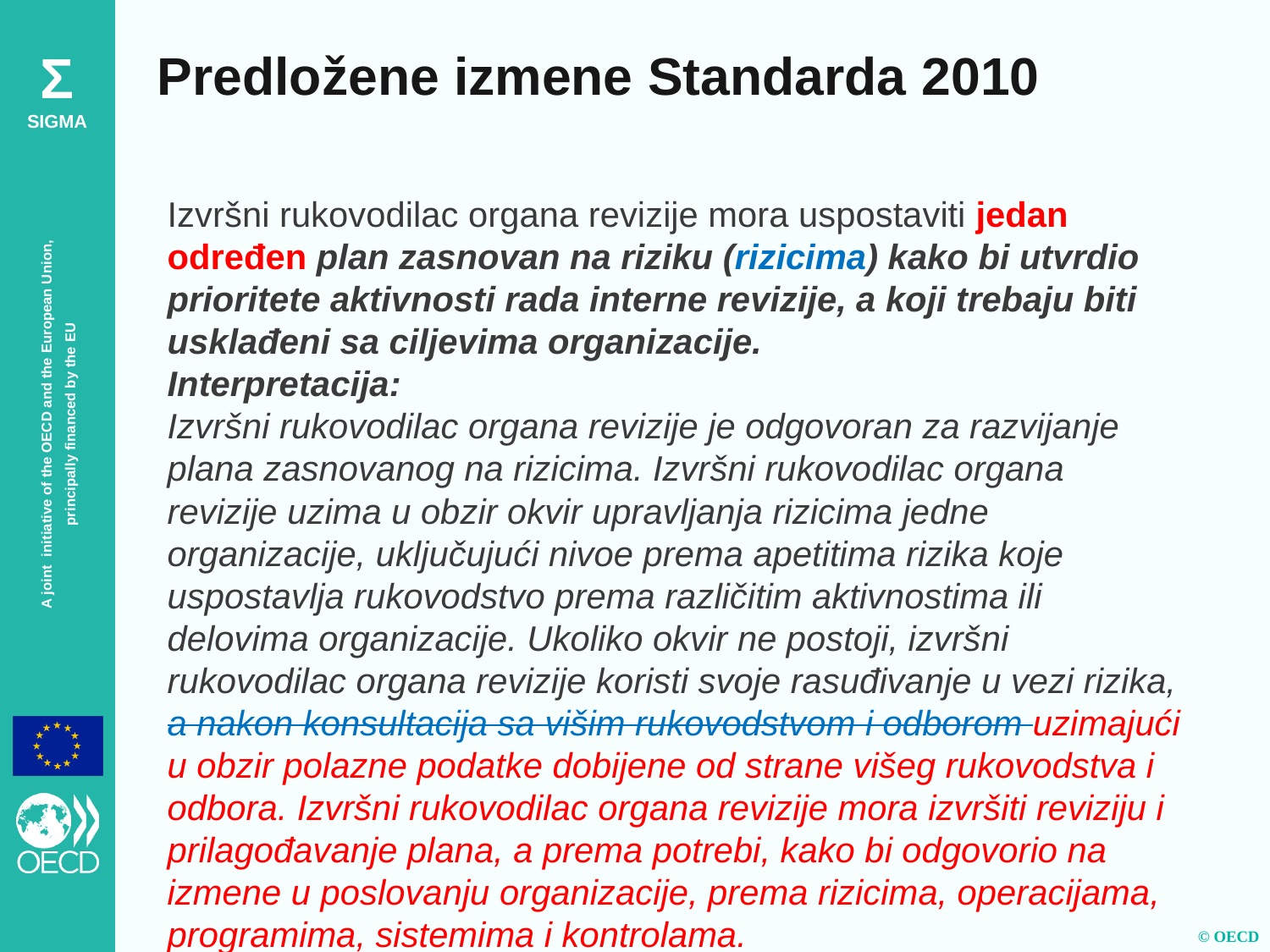

Predložene izmene Standarda 2010

Izvršni rukovodilac organa revizije mora uspostaviti jedan određen plan zasnovan na riziku (rizicima) kako bi utvrdio prioritete aktivnosti rada interne revizije, a koji trebaju biti usklađeni sa ciljevima organizacije.
Interpretacija:
Izvršni rukovodilac organa revizije je odgovoran za razvijanje plana zasnovanog na rizicima. Izvršni rukovodilac organa revizije uzima u obzir okvir upravljanja rizicima jedne organizacije, uključujući nivoe prema apetitima rizika koje uspostavlja rukovodstvo prema različitim aktivnostima ili delovima organizacije. Ukoliko okvir ne postoji, izvršni rukovodilac organa revizije koristi svoje rasuđivanje u vezi rizika, a nakon konsultacija sa višim rukovodstvom i odborom uzimajući u obzir polazne podatke dobijene od strane višeg rukovodstva i odbora. Izvršni rukovodilac organa revizije mora izvršiti reviziju i prilagođavanje plana, a prema potrebi, kako bi odgovorio na izmene u poslovanju organizacije, prema rizicima, operacijama, programima, sistemima i kontrolama.